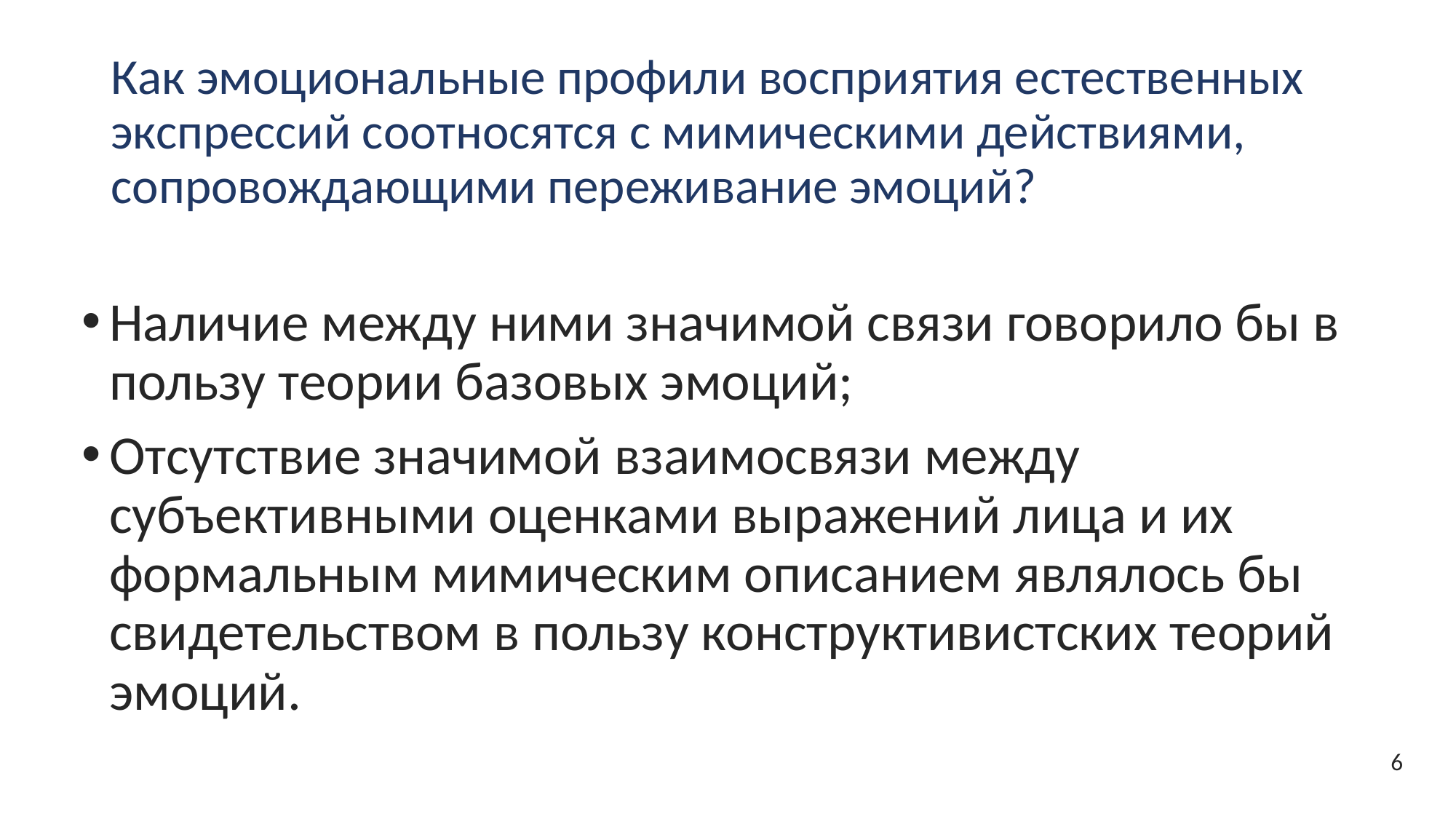

# Как эмоциональные профили восприятия естественных экспрессий соотносятся с мимическими действиями, сопровождающими переживание эмоций?
Наличие между ними значимой связи говорило бы в пользу теории базовых эмоций;
Отсутствие значимой взаимосвязи между субъективными оценками выражений лица и их формальным мимическим описанием являлось бы свидетельством в пользу конструктивистских теорий эмоций.
6